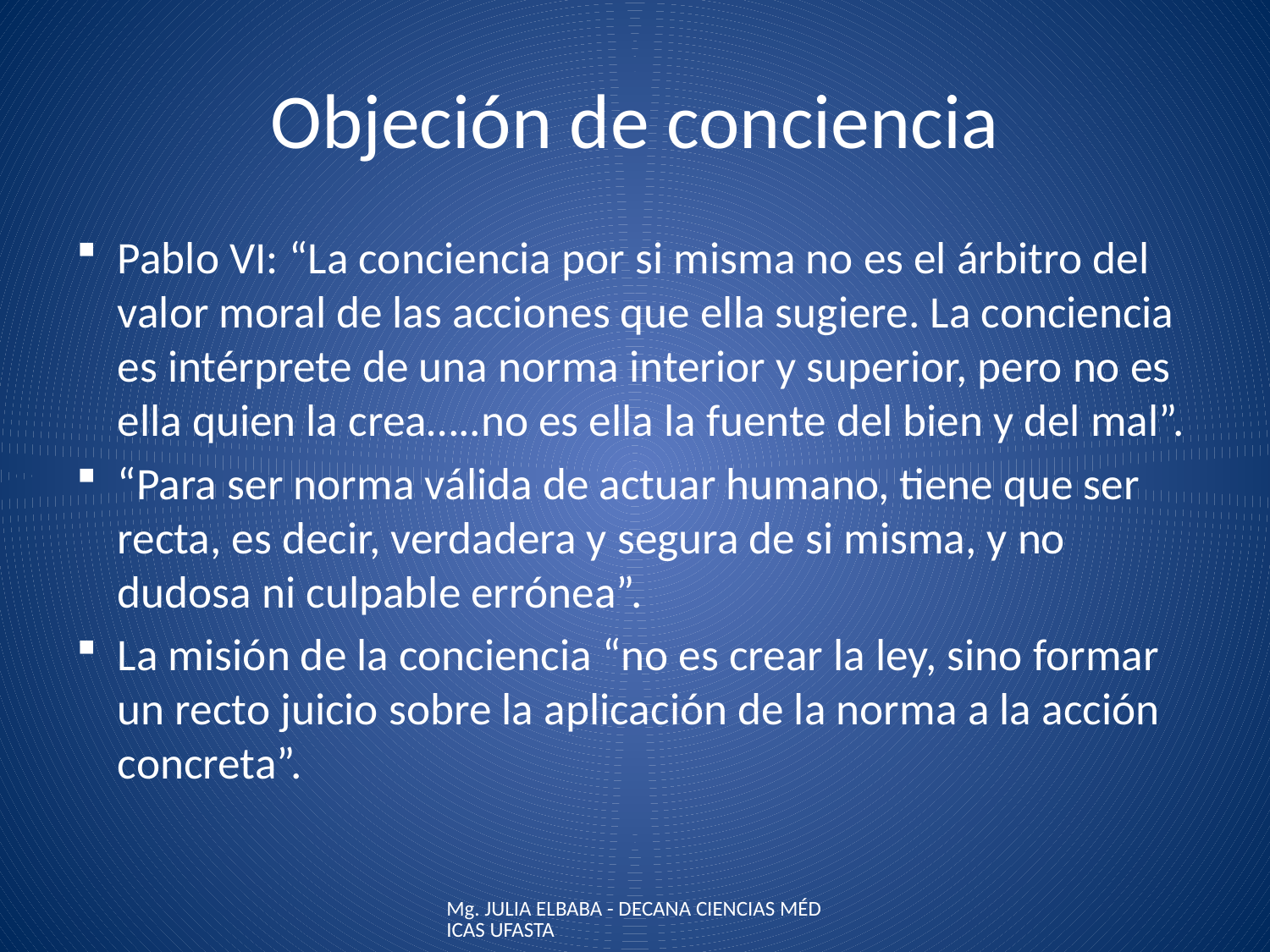

# Objeción de conciencia
Pablo VI: “La conciencia por si misma no es el árbitro del valor moral de las acciones que ella sugiere. La conciencia es intérprete de una norma interior y superior, pero no es ella quien la crea…..no es ella la fuente del bien y del mal”.
“Para ser norma válida de actuar humano, tiene que ser recta, es decir, verdadera y segura de si misma, y no dudosa ni culpable errónea”.
La misión de la conciencia “no es crear la ley, sino formar un recto juicio sobre la aplicación de la norma a la acción concreta”.

Mg. JULIA ELBABA - DECANA CIENCIAS MÉDICAS UFASTA